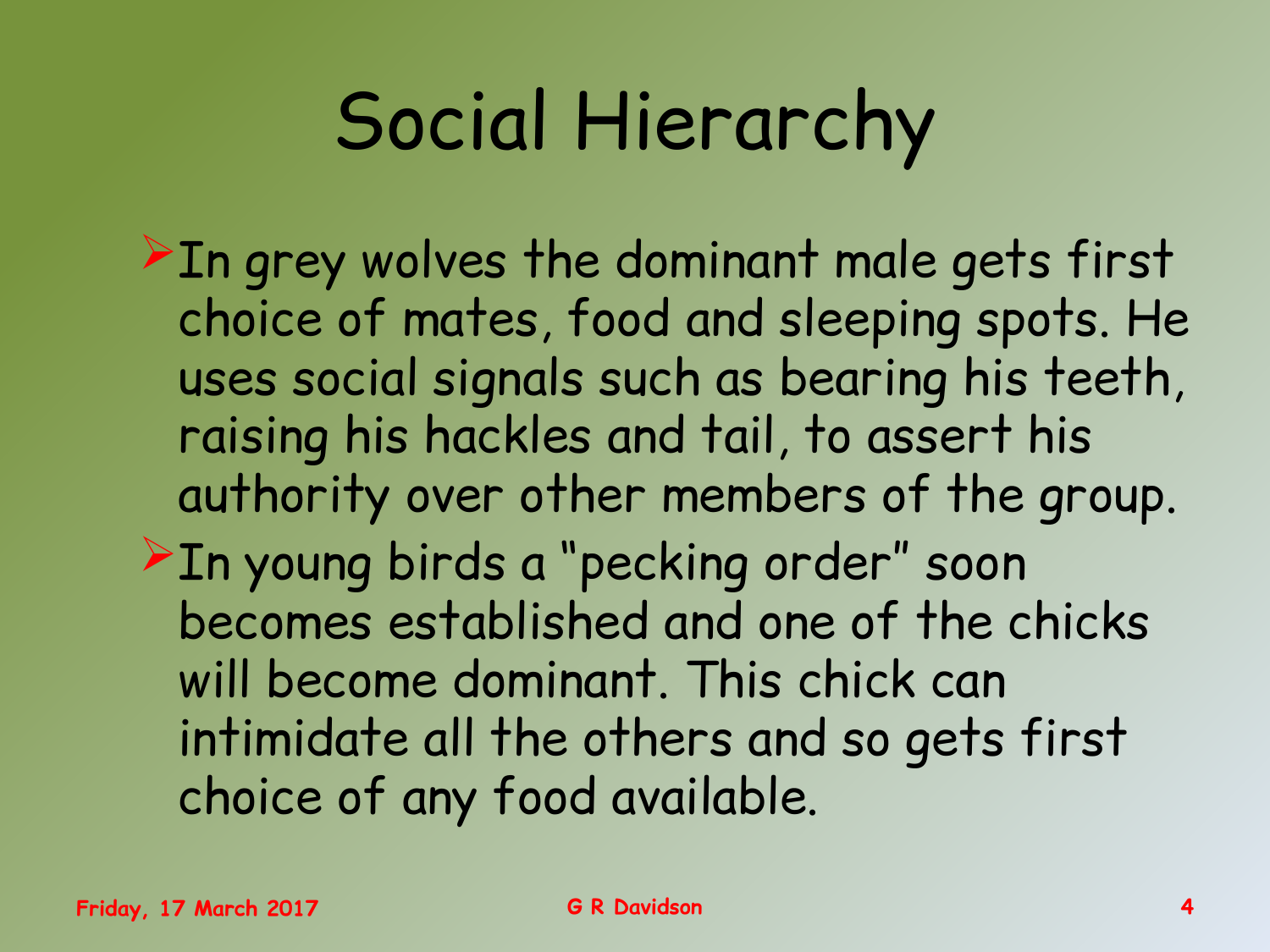

# Social Hierarchy
In grey wolves the dominant male gets first choice of mates, food and sleeping spots. He uses social signals such as bearing his teeth, raising his hackles and tail, to assert his authority over other members of the group.
In young birds a “pecking order” soon becomes established and one of the chicks will become dominant. This chick can intimidate all the others and so gets first choice of any food available.

Friday, 17 March 2017
G R Davidson
4